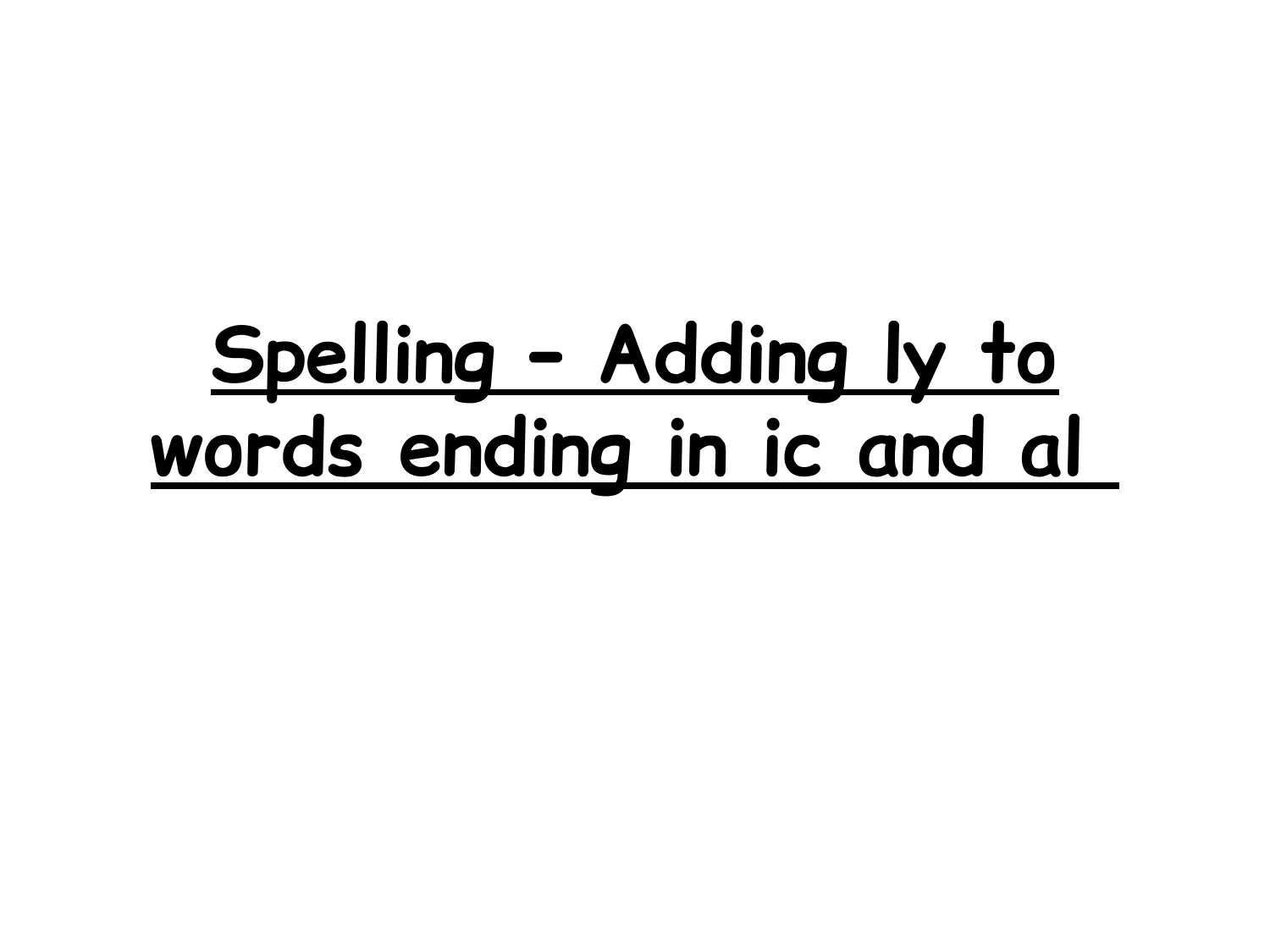

# Spelling – Adding ly to words ending in ic and al